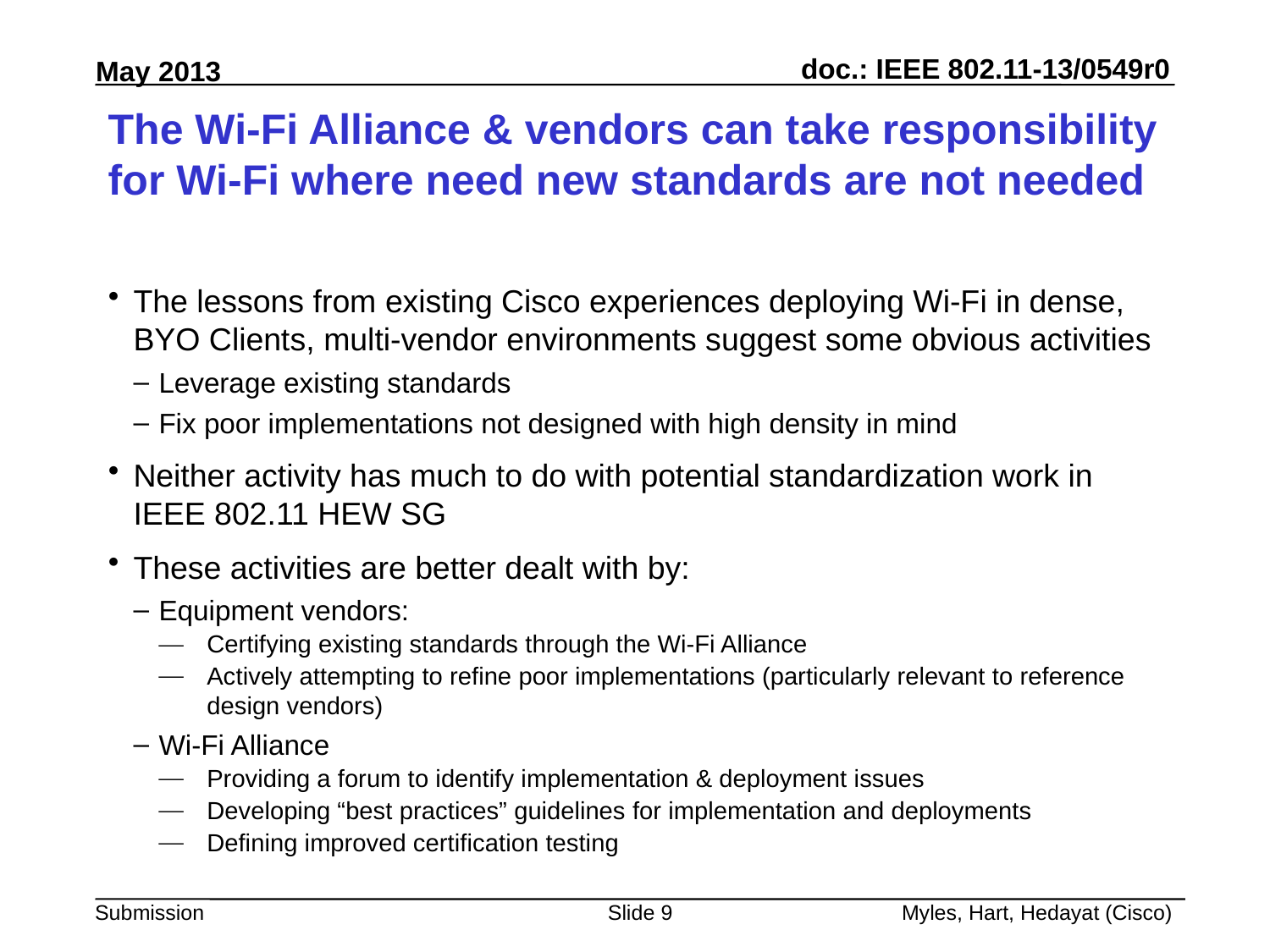

# The Wi-Fi Alliance & vendors can take responsibility for Wi-Fi where need new standards are not needed
The lessons from existing Cisco experiences deploying Wi-Fi in dense, BYO Clients, multi-vendor environments suggest some obvious activities
Leverage existing standards
Fix poor implementations not designed with high density in mind
Neither activity has much to do with potential standardization work in IEEE 802.11 HEW SG
These activities are better dealt with by:
Equipment vendors:
Certifying existing standards through the Wi-Fi Alliance
Actively attempting to refine poor implementations (particularly relevant to reference design vendors)
Wi-Fi Alliance
Providing a forum to identify implementation & deployment issues
Developing “best practices” guidelines for implementation and deployments
Defining improved certification testing

Slide 9
Myles, Hart, Hedayat (Cisco)